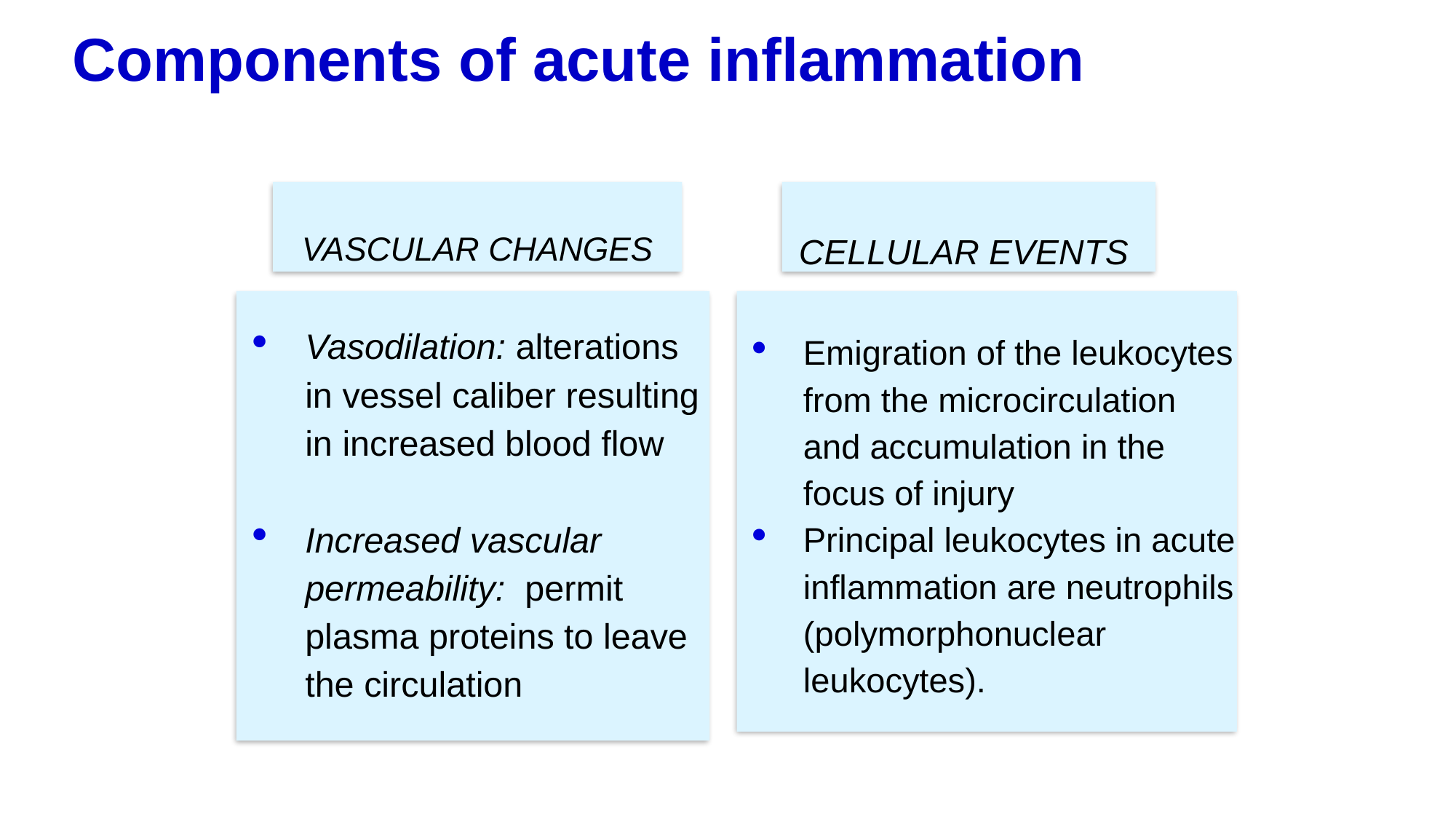

# Components of acute inflammation

Vascular changes

Cellular events

Vasodilation: alterations in vessel caliber resulting in increased blood flow

Increased vascular permeability:  permit plasma proteins to leave the circulation

Emigration of the leukocytes from the microcirculation and accumulation in the focus of injury
Principal leukocytes in acute inflammation are neutrophils (polymorphonuclear leukocytes).